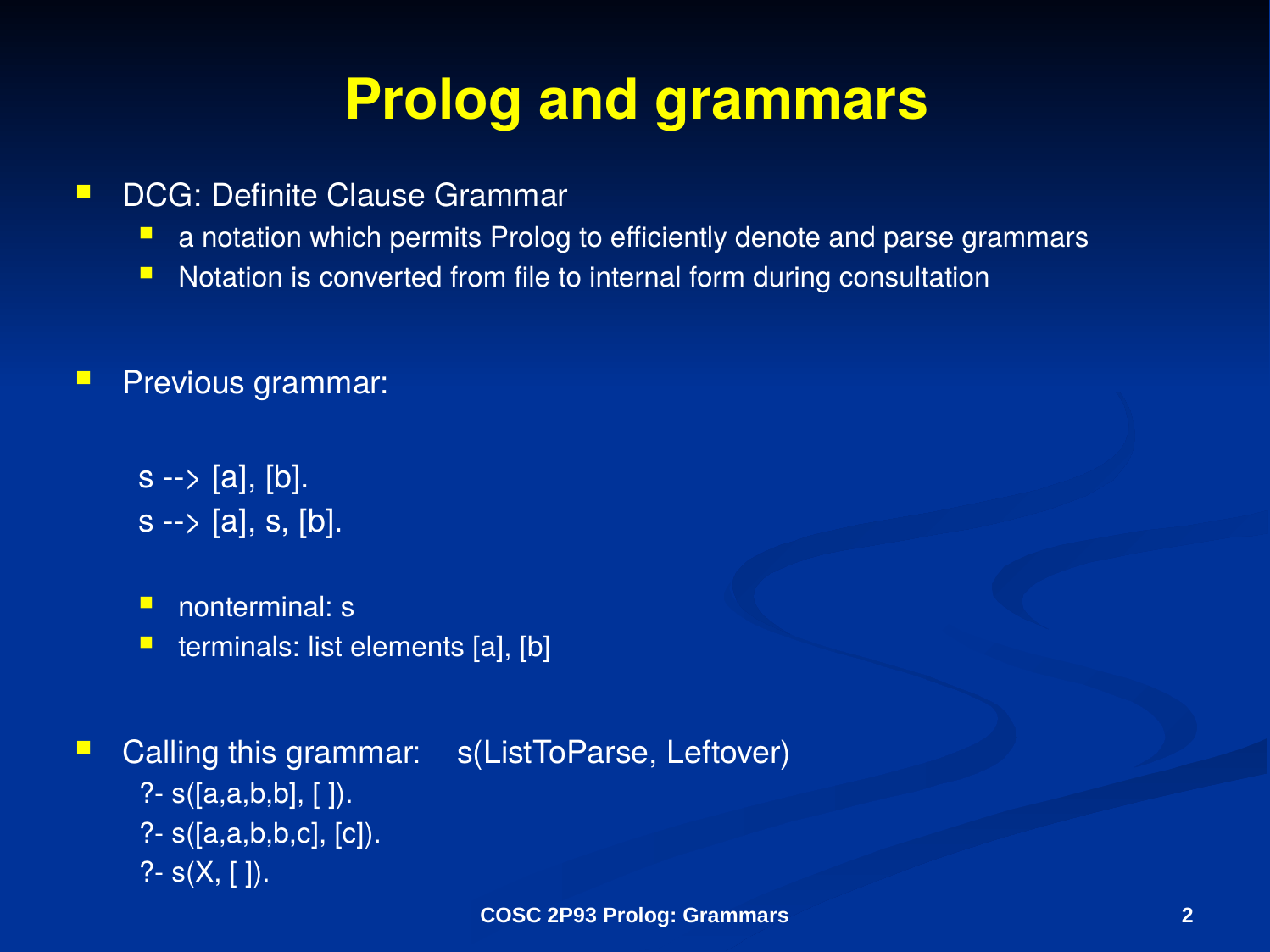

# Prolog and grammars
DCG: Definite Clause Grammar
a notation which permits Prolog to efficiently denote and parse grammars
Notation is converted from file to internal form during consultation

Previous grammar:

s --> [a], [b].
s --> [a], s, [b].

nonterminal: s
terminals: list elements [a], [b]

Calling this grammar:    s(ListToParse, Leftover)
?- s([a,a,b,b], [ ]).
?- s([a,a,b,b,c], [c]).
?- s(X, [ ]).

COSC 2P93 Prolog: Grammars
2